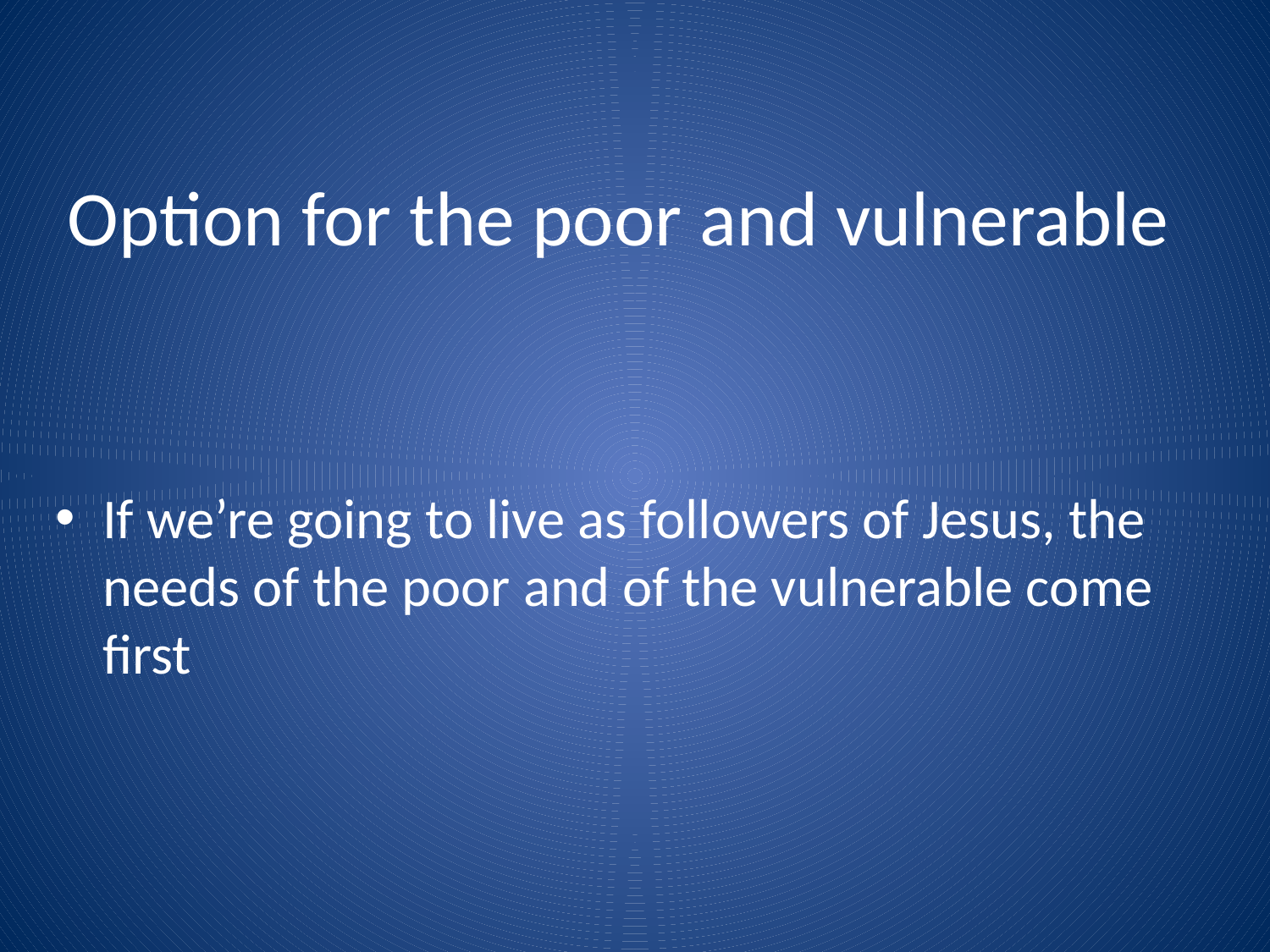

# Option for the poor and vulnerable
If we’re going to live as followers of Jesus, the needs of the poor and of the vulnerable come first